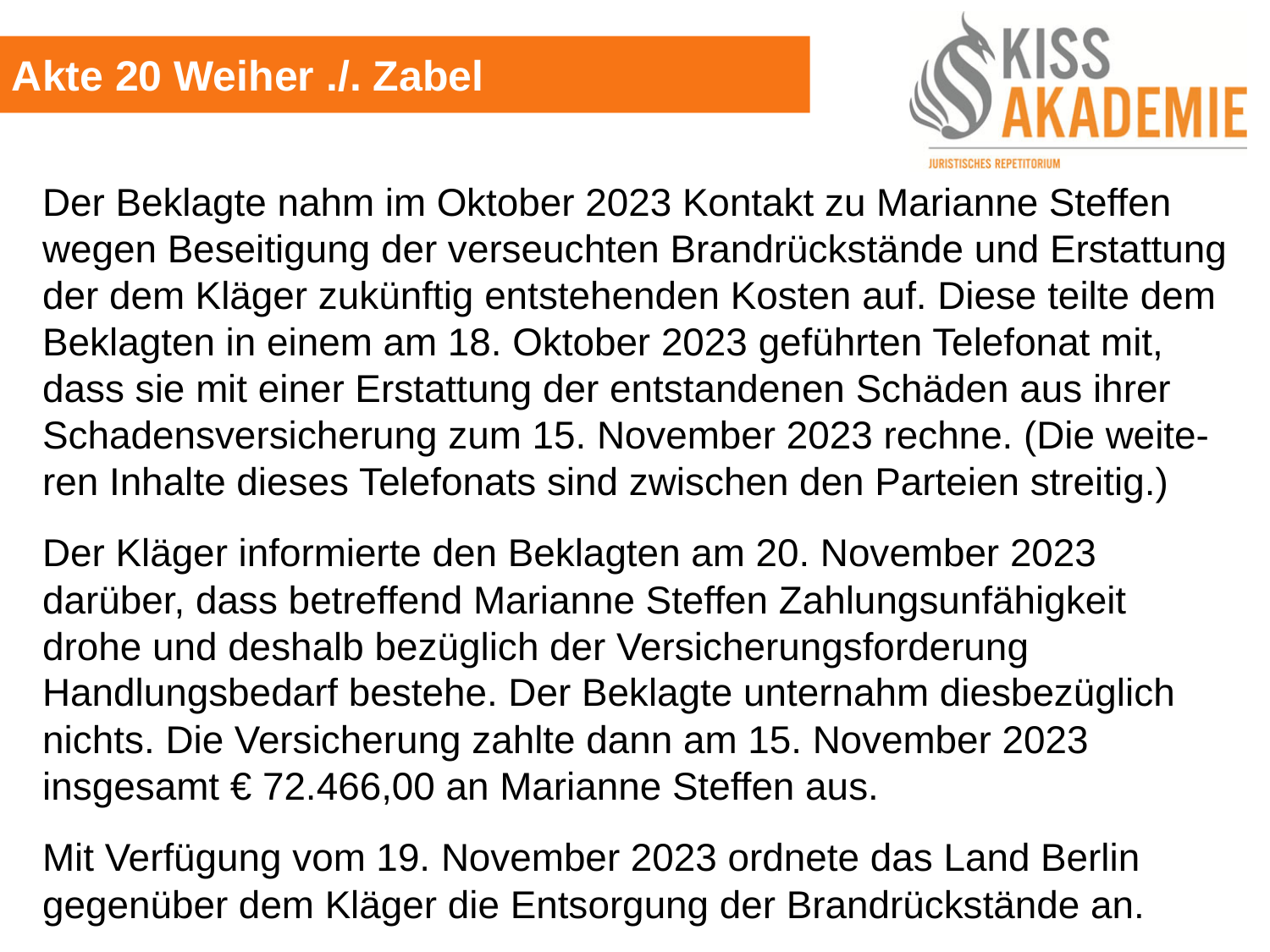

Akte 20 Weiher ./. Zabel

Der Beklagte nahm im Oktober 2023 Kontakt zu Marianne Steffen wegen Beseitigung der verseuchten Brandrückstände und Erstattung der dem Kläger zukünftig entstehenden Kosten auf. Diese teilte dem Beklagten in einem am 18. Oktober 2023 geführten Telefonat mit, dass sie mit einer Erstattung der entstandenen Schäden aus ihrer Schadensversicherung zum 15. November 2023 rechne. (Die weite-ren Inhalte dieses Telefonats sind zwischen den Parteien streitig.)

Der Kläger informierte den Beklagten am 20. November 2023 darüber, dass betreffend Marianne Steffen Zahlungsunfähigkeit drohe und deshalb bezüglich der Versicherungsforderung Handlungsbedarf bestehe. Der Beklagte unternahm diesbezüglich nichts. Die Versicherung zahlte dann am 15. November 2023 insgesamt € 72.466,00 an Marianne Steffen aus.

Mit Verfügung vom 19. November 2023 ordnete das Land Berlin gegenüber dem Kläger die Entsorgung der Brandrückstände an.